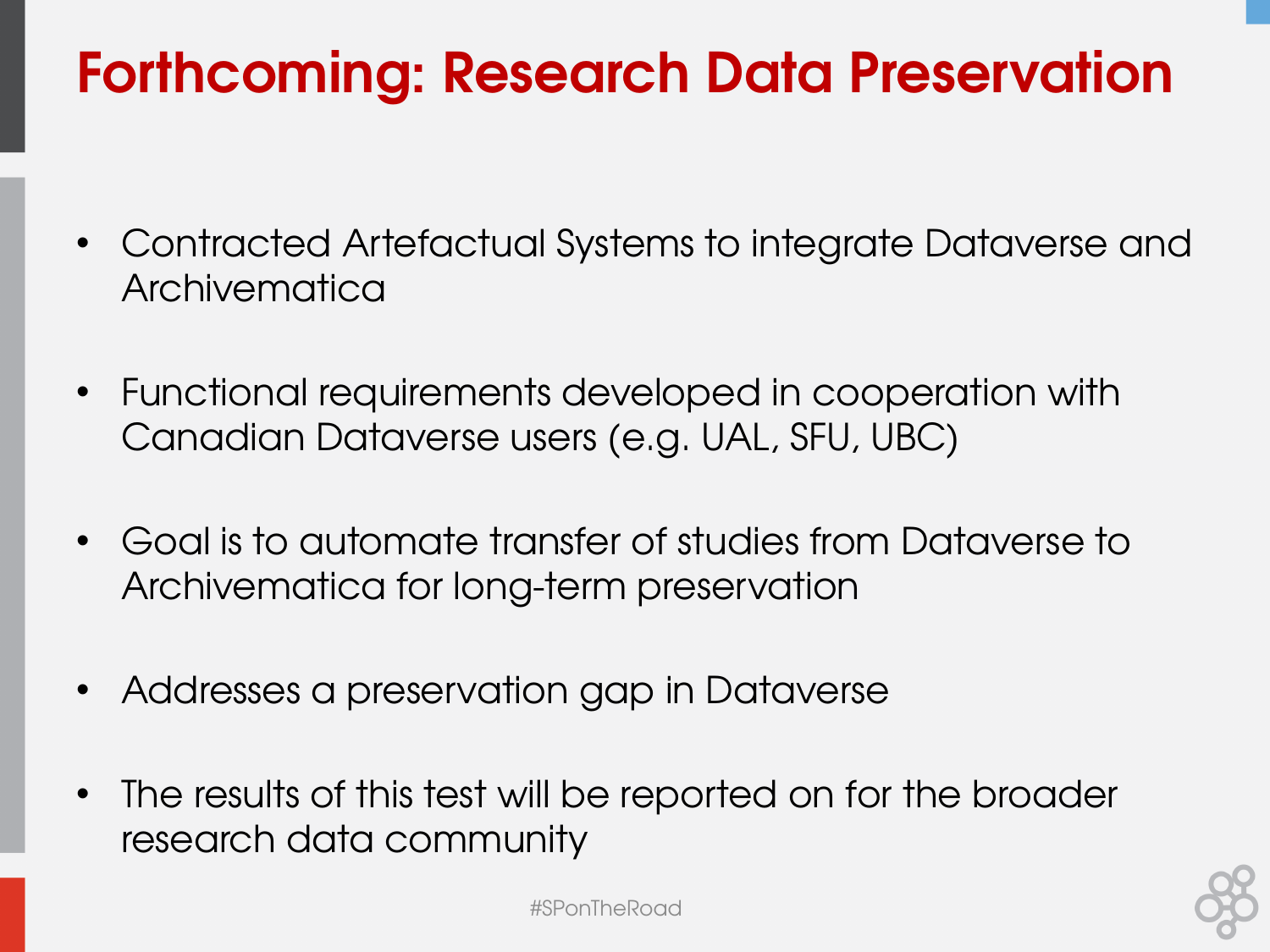

# Forthcoming: Research Data Preservation
Contracted Artefactual Systems to integrate Dataverse and Archivematica

Functional requirements developed in cooperation with Canadian Dataverse users (e.g. UAL, SFU, UBC)

Goal is to automate transfer of studies from Dataverse to Archivematica for long-term preservation

Addresses a preservation gap in Dataverse

The results of this test will be reported on for the broader research data community
#SPonTheRoad